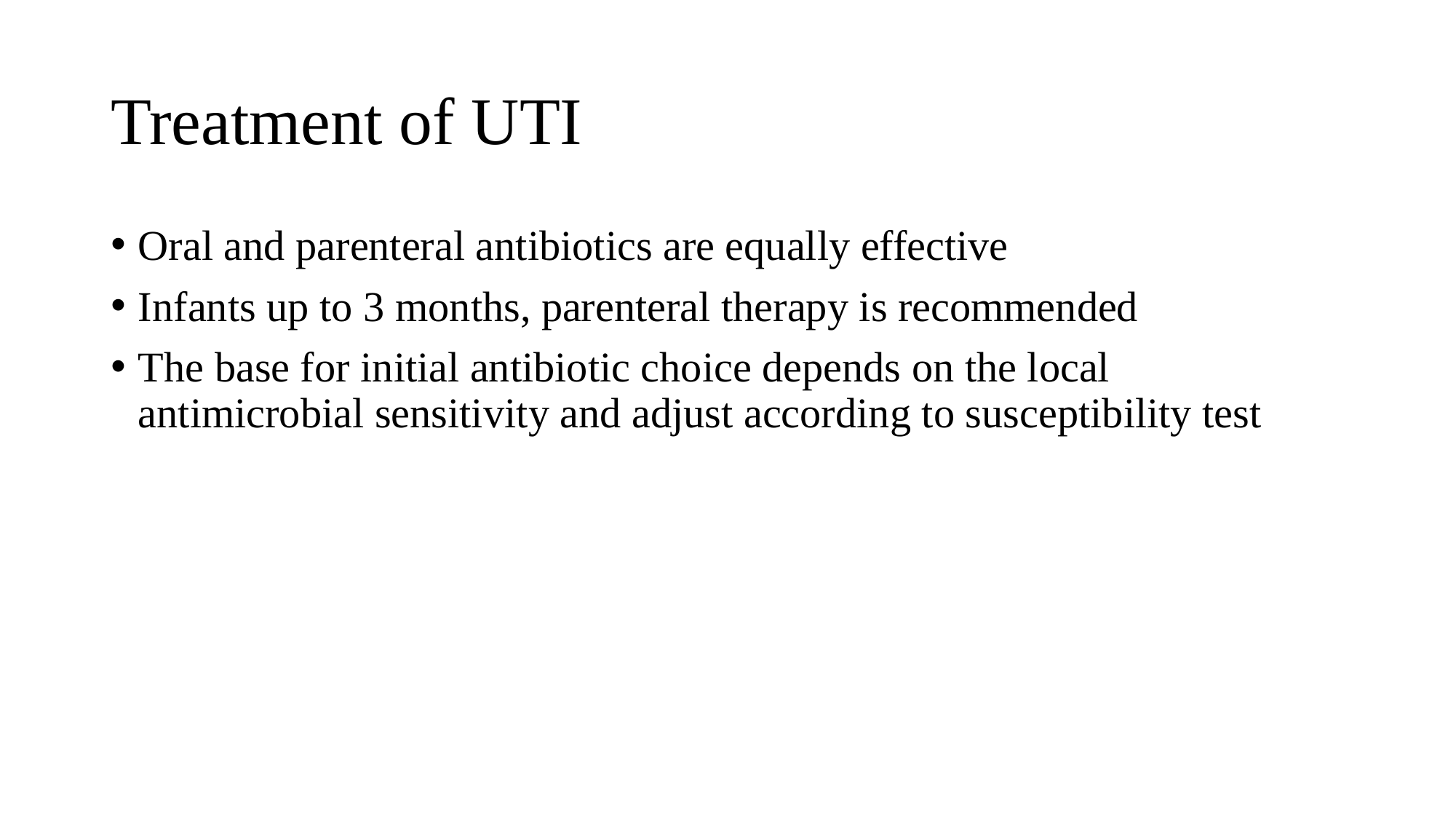

# Treatment of UTI
Oral and parenteral antibiotics are equally effective
Infants up to 3 months, parenteral therapy is recommended
The base for initial antibiotic choice depends on the local antimicrobial sensitivity and adjust according to susceptibility test